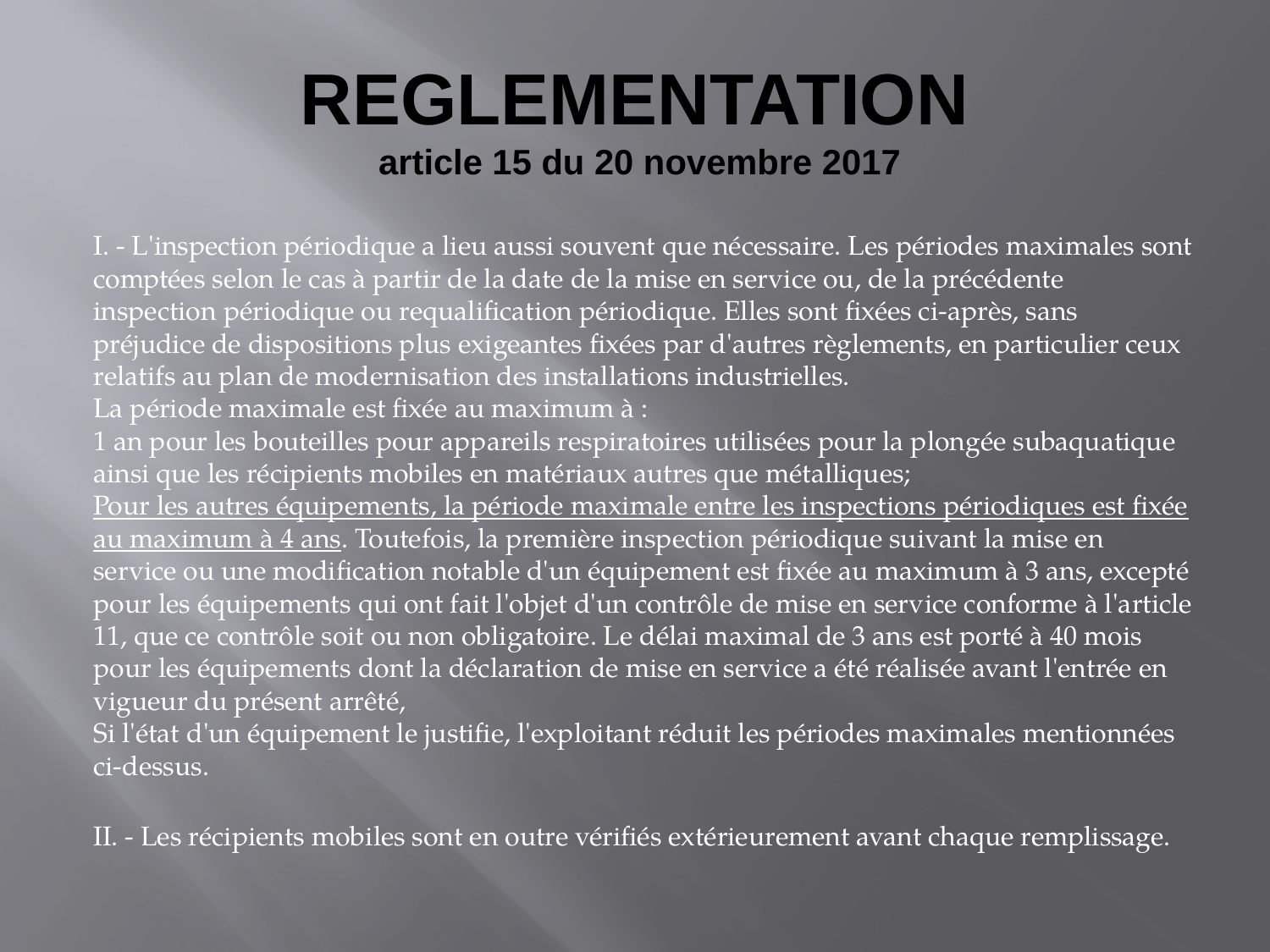

# REGLEMENTATION article 15 du 20 novembre 2017
I. - L'inspection périodique a lieu aussi souvent que nécessaire. Les périodes maximales sont comptées selon le cas à partir de la date de la mise en service ou, de la précédente inspection périodique ou requalification périodique. Elles sont fixées ci-après, sans préjudice de dispositions plus exigeantes fixées par d'autres règlements, en particulier ceux relatifs au plan de modernisation des installations industrielles.
La période maximale est fixée au maximum à :
1 an pour les bouteilles pour appareils respiratoires utilisées pour la plongée subaquatique ainsi que les récipients mobiles en matériaux autres que métalliques;
Pour les autres équipements, la période maximale entre les inspections périodiques est fixée au maximum à 4 ans. Toutefois, la première inspection périodique suivant la mise en service ou une modification notable d'un équipement est fixée au maximum à 3 ans, excepté pour les équipements qui ont fait l'objet d'un contrôle de mise en service conforme à l'article 11, que ce contrôle soit ou non obligatoire. Le délai maximal de 3 ans est porté à 40 mois pour les équipements dont la déclaration de mise en service a été réalisée avant l'entrée en vigueur du présent arrêté,
Si l'état d'un équipement le justifie, l'exploitant réduit les périodes maximales mentionnées ci-dessus.
II. - Les récipients mobiles sont en outre vérifiés extérieurement avant chaque remplissage.